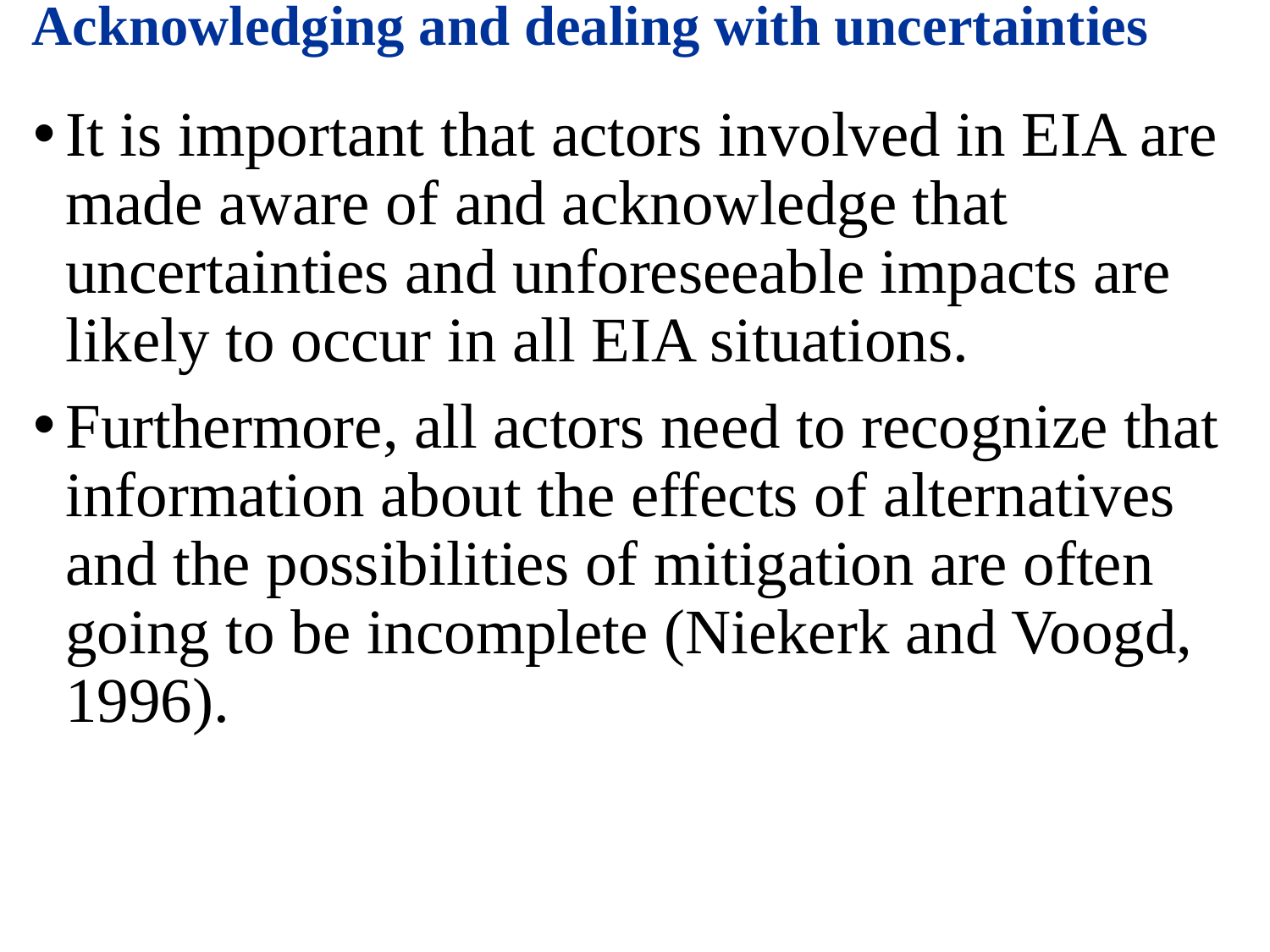

# Acknowledging and dealing with uncertainties
It is important that actors involved in EIA are made aware of and acknowledge that uncertainties and unforeseeable impacts are likely to occur in all EIA situations.
Furthermore, all actors need to recognize that information about the effects of alternatives and the possibilities of mitigation are often going to be incomplete (Niekerk and Voogd, 1996).